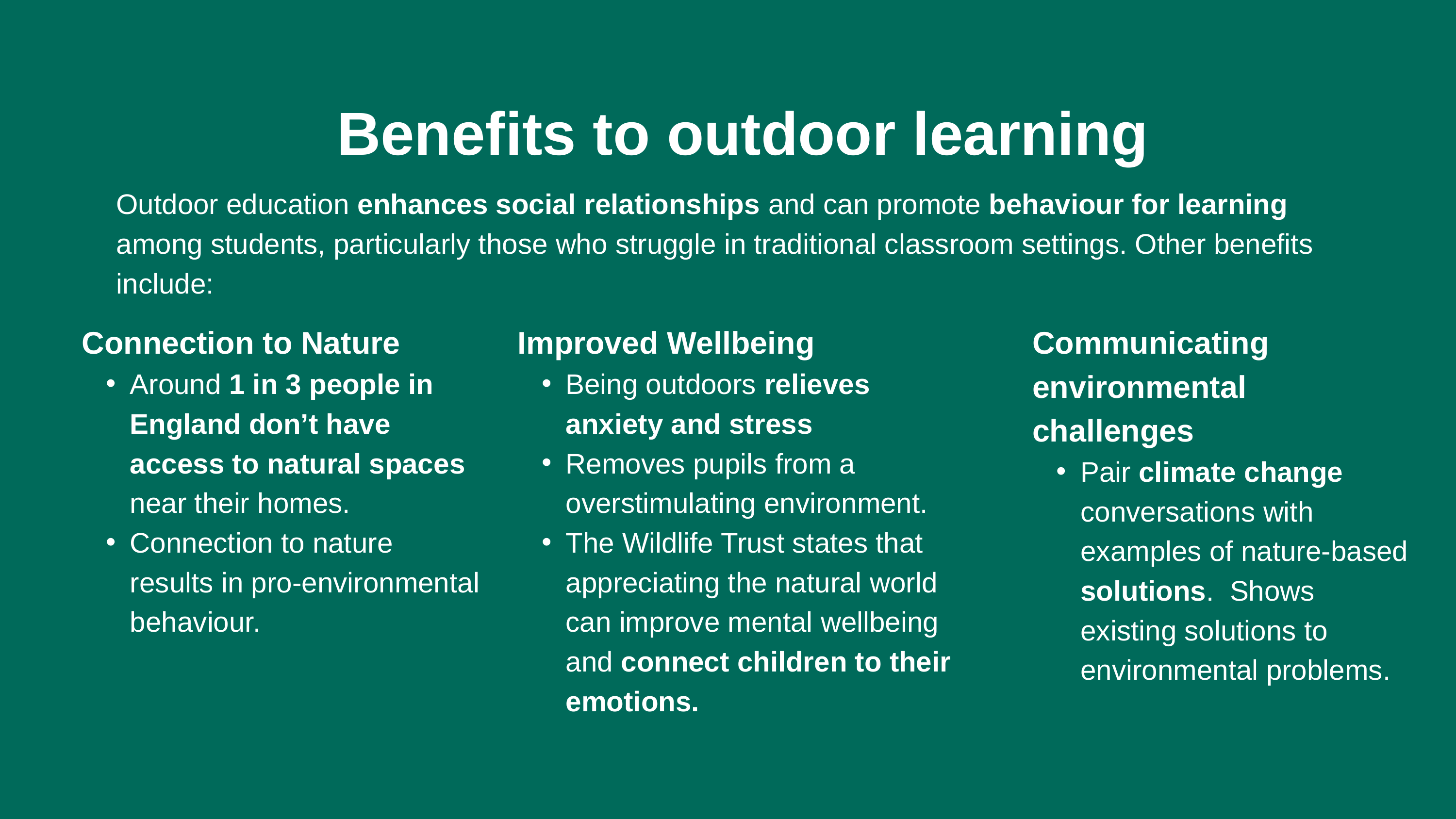

Benefits to outdoor learning
Outdoor education enhances social relationships and can promote behaviour for learning among students, particularly those who struggle in traditional classroom settings. Other benefits include:
Connection to Nature
Around 1 in 3 people in England don’t have access to natural spaces near their homes.
Connection to nature results in pro-environmental behaviour.
Improved Wellbeing
Being outdoors relieves anxiety and stress
Removes pupils from a overstimulating environment.
The Wildlife Trust states that appreciating the natural world can improve mental wellbeing and connect children to their emotions.
Communicating environmental challenges
Pair climate change conversations with examples of nature-based solutions.  Shows existing solutions to environmental problems.